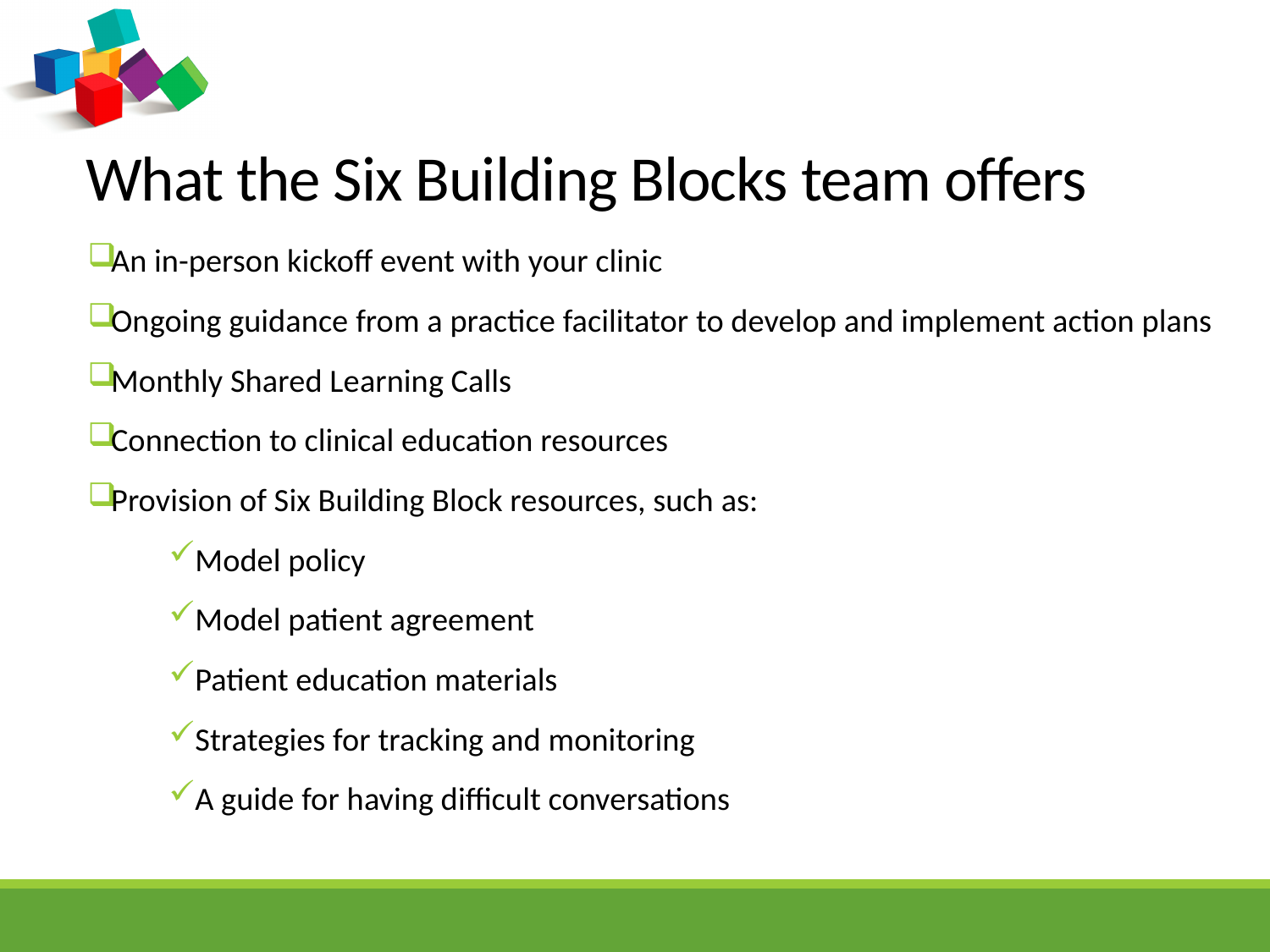

# What the Six Building Blocks team offers
An in-person kickoff event with your clinic
Ongoing guidance from a practice facilitator to develop and implement action plans
Monthly Shared Learning Calls
Connection to clinical education resources
Provision of Six Building Block resources, such as:
Model policy
Model patient agreement
Patient education materials
Strategies for tracking and monitoring
A guide for having difficult conversations